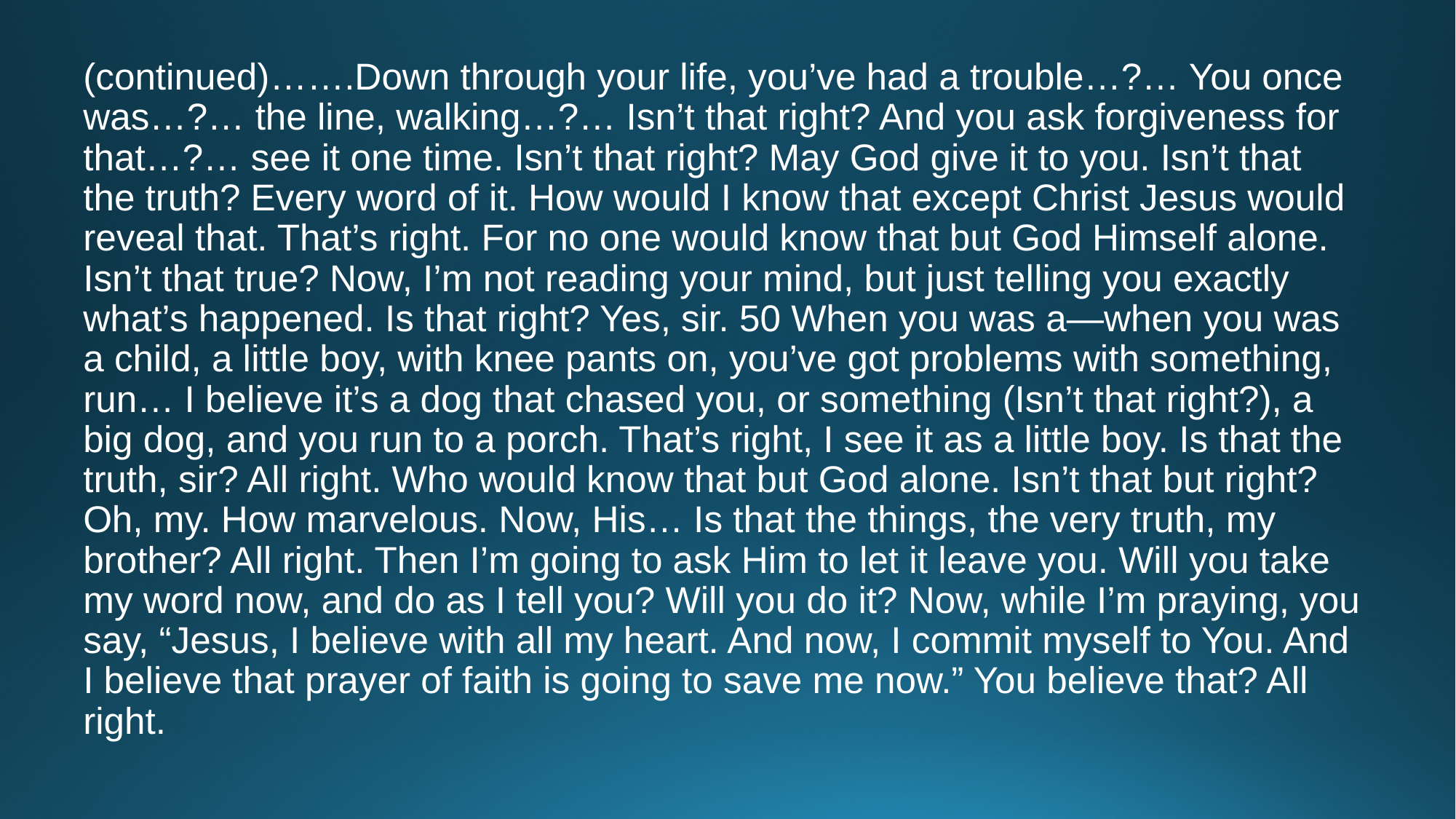

(continued)…….Down through your life, you’ve had a trouble…?… You once was…?… the line, walking…?… Isn’t that right? And you ask forgiveness for that…?… see it one time. Isn’t that right? May God give it to you. Isn’t that the truth? Every word of it. How would I know that except Christ Jesus would reveal that. That’s right. For no one would know that but God Himself alone. Isn’t that true? Now, I’m not reading your mind, but just telling you exactly what’s happened. Is that right? Yes, sir. 50 When you was a—when you was a child, a little boy, with knee pants on, you’ve got problems with something, run… I believe it’s a dog that chased you, or something (Isn’t that right?), a big dog, and you run to a porch. That’s right, I see it as a little boy. Is that the truth, sir? All right. Who would know that but God alone. Isn’t that but right? Oh, my. How marvelous. Now, His… Is that the things, the very truth, my brother? All right. Then I’m going to ask Him to let it leave you. Will you take my word now, and do as I tell you? Will you do it? Now, while I’m praying, you say, “Jesus, I believe with all my heart. And now, I commit myself to You. And I believe that prayer of faith is going to save me now.” You believe that? All right.